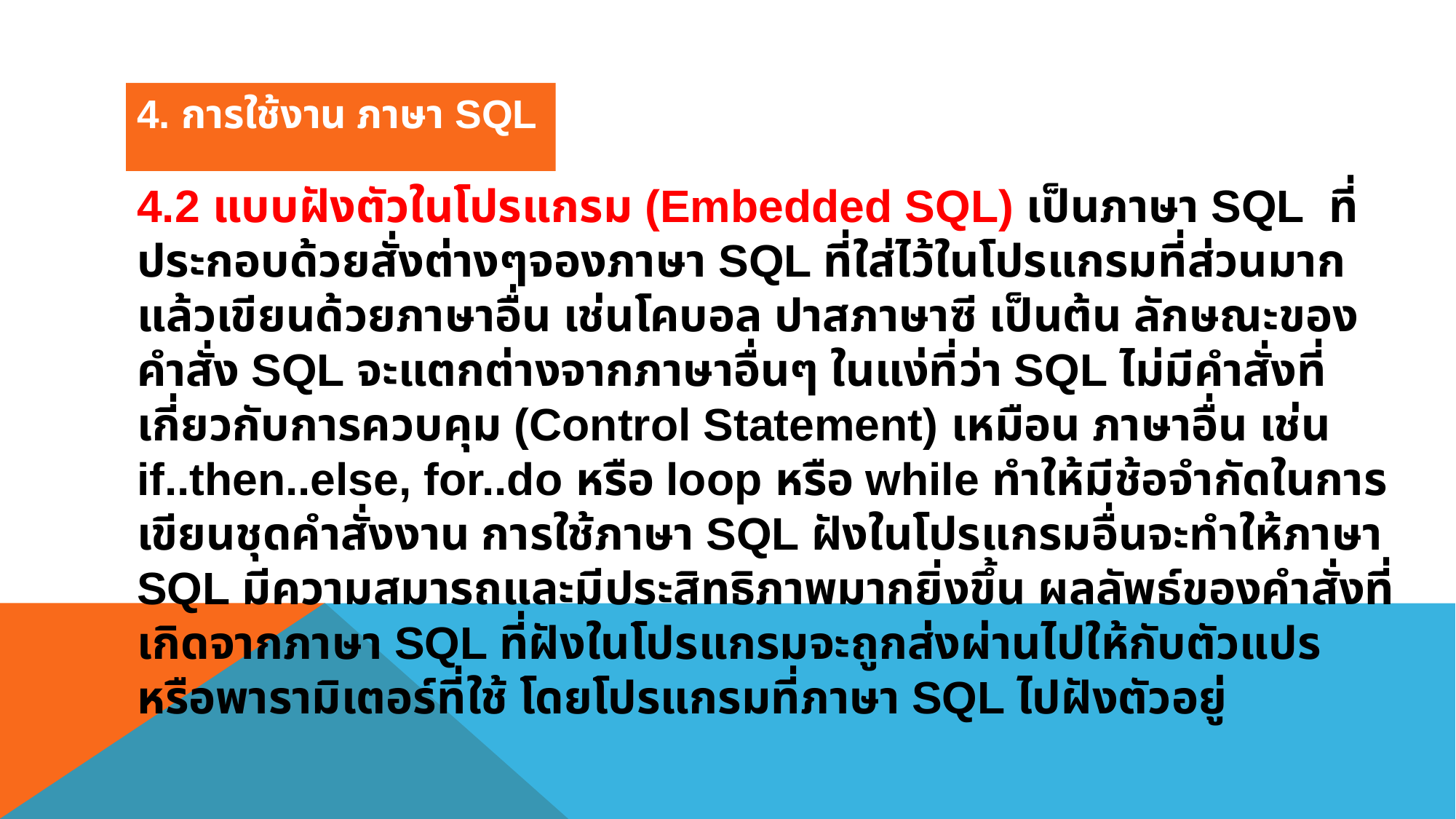

4. การใช้งาน ภาษา SQL
4.2 แบบฝังตัวในโปรแกรม (Embedded SQL) เป็นภาษา SQL  ที่ประกอบด้วยสั่งต่างๆจองภาษา SQL ที่ใส่ไว้ในโปรแกรมที่ส่วนมากแล้วเขียนด้วยภาษาอื่น เช่นโคบอล ปาสภาษาซี เป็นต้น ลักษณะของคำสั่ง SQL จะแตกต่างจากภาษาอื่นๆ ในแง่ที่ว่า SQL ไม่มีคำสั่งที่เกี่ยวกับการควบคุม (Control Statement) เหมือน ภาษาอื่น เช่น if..then..else, for..do หรือ loop หรือ while ทำให้มีช้อจำกัดในการเขียนชุดคำสั่งงาน การใช้ภาษา SQL ฝังในโปรแกรมอื่นจะทำให้ภาษา SQL มีความสมารถและมีประสิทธิภาพมากยิ่งขึ้น ผลลัพธ์ของคำสั่งที่เกิดจากภาษา SQL ที่ฝังในโปรแกรมจะถูกส่งผ่านไปให้กับตัวแปรหรือพารามิเตอร์ที่ใช้ โดยโปรแกรมที่ภาษา SQL ไปฝังตัวอยู่